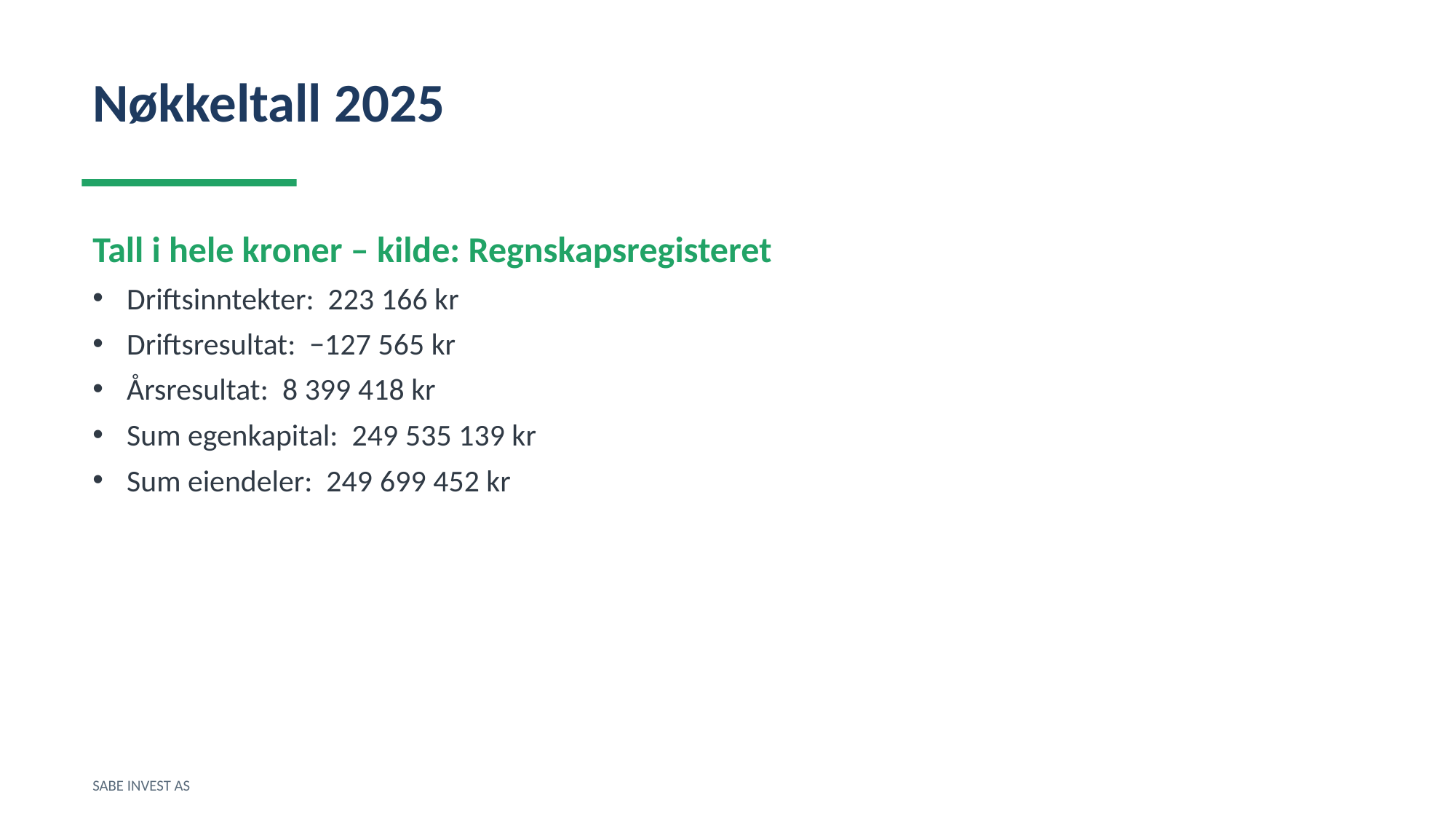

Nøkkeltall 2025

Tall i hele kroner – kilde: Regnskapsregisteret
Driftsinntekter:  223 166 kr
Driftsresultat:  −127 565 kr
Årsresultat:  8 399 418 kr
Sum egenkapital:  249 535 139 kr
Sum eiendeler:  249 699 452 kr
SABE INVEST AS